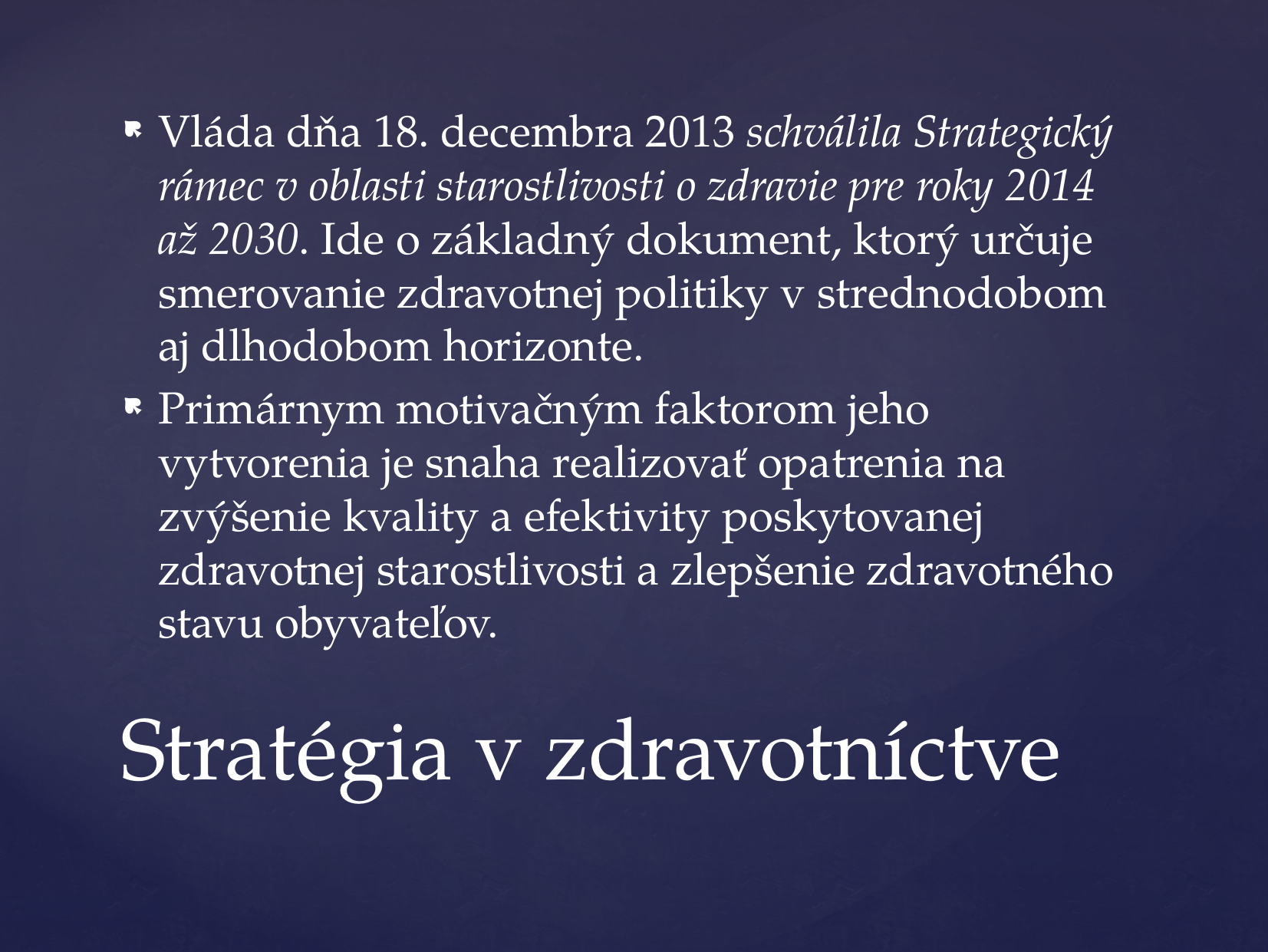

Vláda dňa 18. decembra 2013 schválila Strategický rámec v oblasti starostlivosti o zdravie pre roky 2014 až 2030. Ide o základný dokument, ktorý určuje smerovanie zdravotnej politiky v strednodobom aj dlhodobom horizonte.
Primárnym motivačným faktorom jeho vytvorenia je snaha realizovať opatrenia na zvýšenie kvality a efektivity poskytovanej zdravotnej starostlivosti a zlepšenie zdravotného stavu obyvateľov.
# Stratégia v zdravotníctve